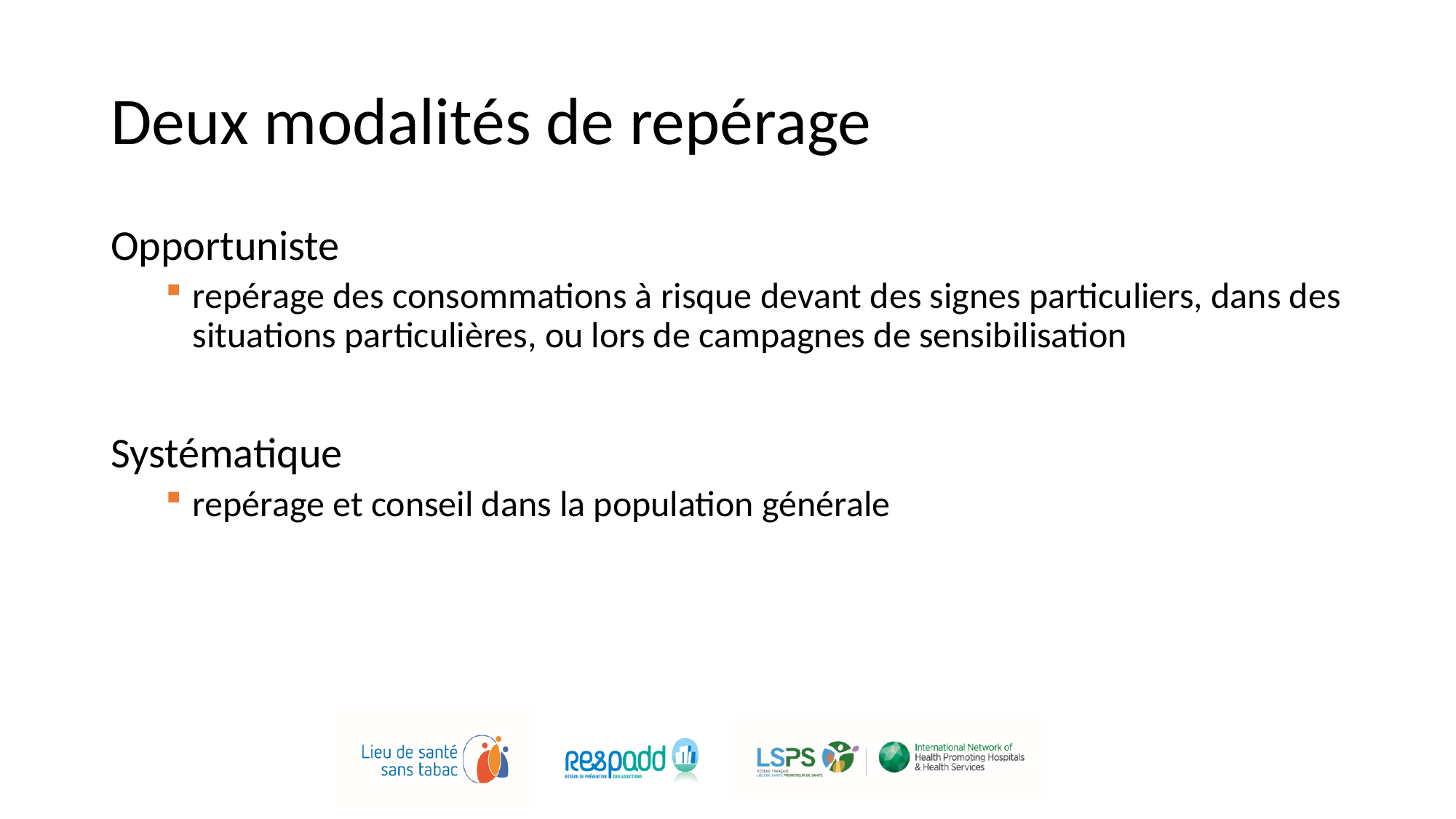

# Deux modalités de repérage
Opportuniste
repérage des consommations à risque devant des signes particuliers, dans des situations particulières, ou lors de campagnes de sensibilisation

Systématique
repérage et conseil dans la population générale